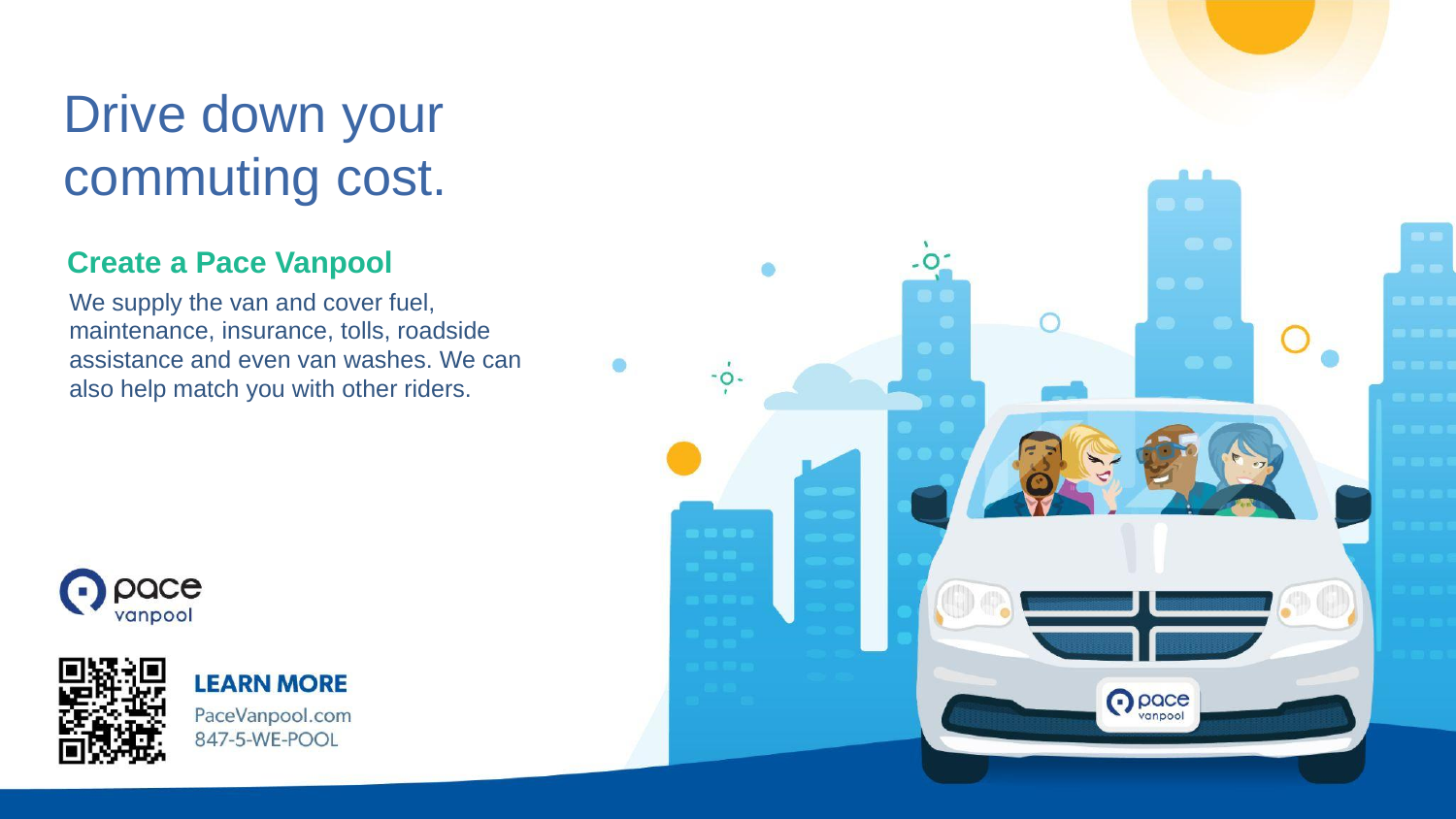

# Drive down your commuting cost.
Create a Pace Vanpool
We supply the van and cover fuel, maintenance, insurance, tolls, roadside assistance and even van washes. We can also help match you with other riders.